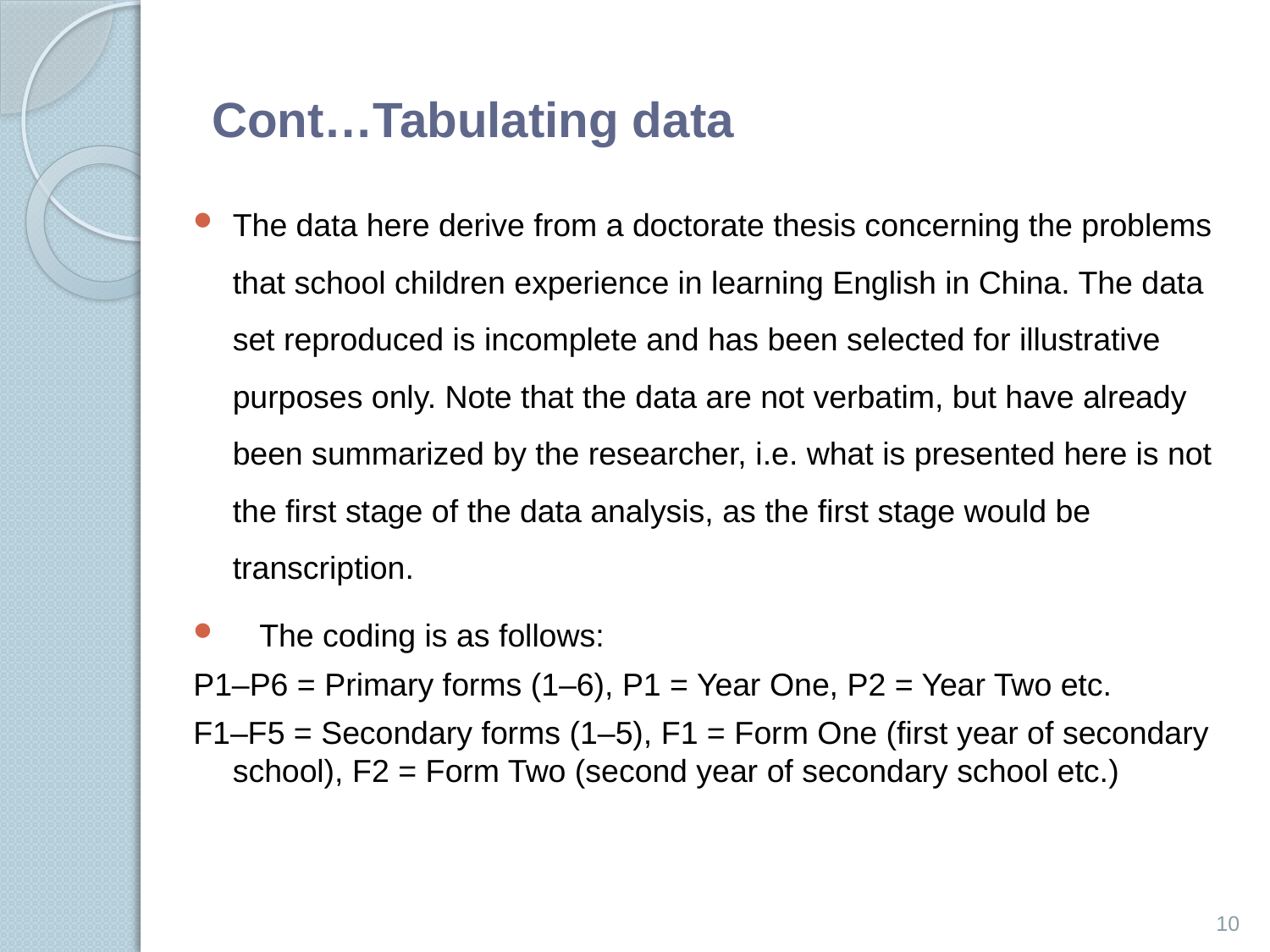

# Cont…Tabulating data
The data here derive from a doctorate thesis concerning the problems that school children experience in learning English in China. The data set reproduced is incomplete and has been selected for illustrative purposes only. Note that the data are not verbatim, but have already been summarized by the researcher, i.e. what is presented here is not the ﬁrst stage of the data analysis, as the ﬁrst stage would be transcription.
   The coding is as follows:
P1–P6 = Primary forms (1–6), P1 = Year One, P2 = Year Two etc.
F1–F5 = Secondary forms (1–5), F1 = Form One (ﬁrst year of secondary school), F2 = Form Two (second year of secondary school etc.)

10